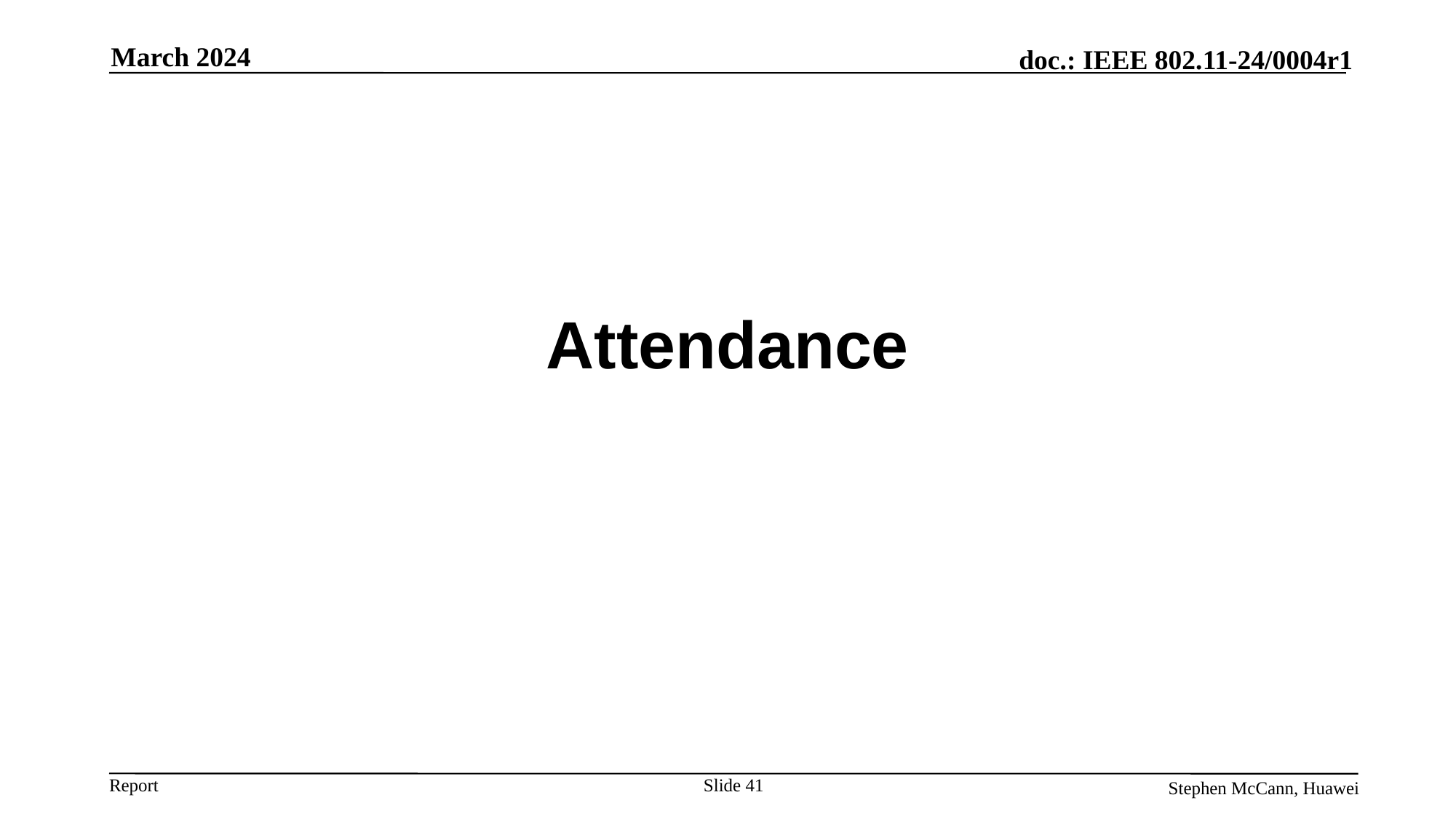

March 2024
# Attendance
Slide 41
Stephen McCann, Huawei